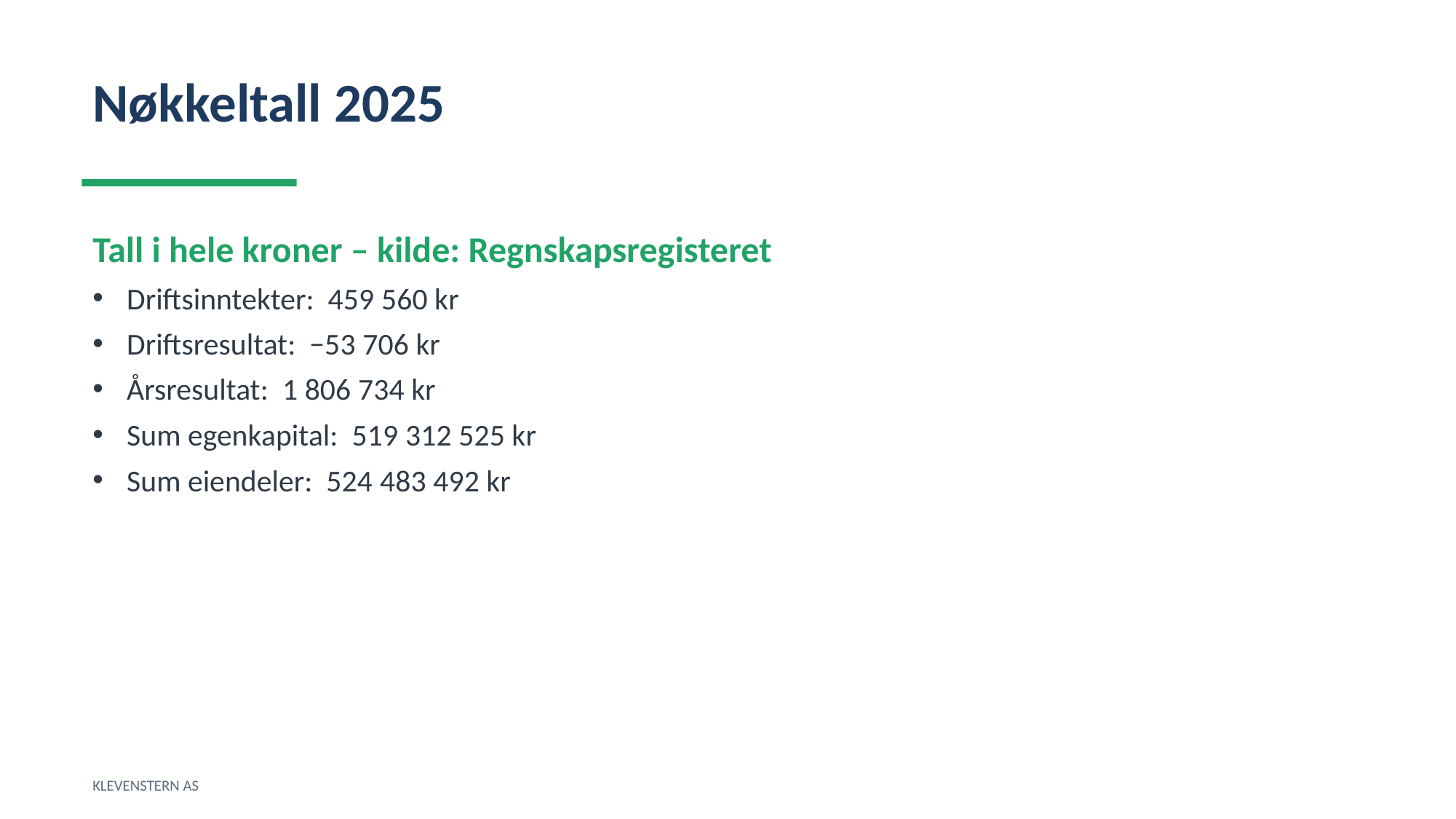

Nøkkeltall 2025

Tall i hele kroner – kilde: Regnskapsregisteret
Driftsinntekter:  459 560 kr
Driftsresultat:  −53 706 kr
Årsresultat:  1 806 734 kr
Sum egenkapital:  519 312 525 kr
Sum eiendeler:  524 483 492 kr
KLEVENSTERN AS